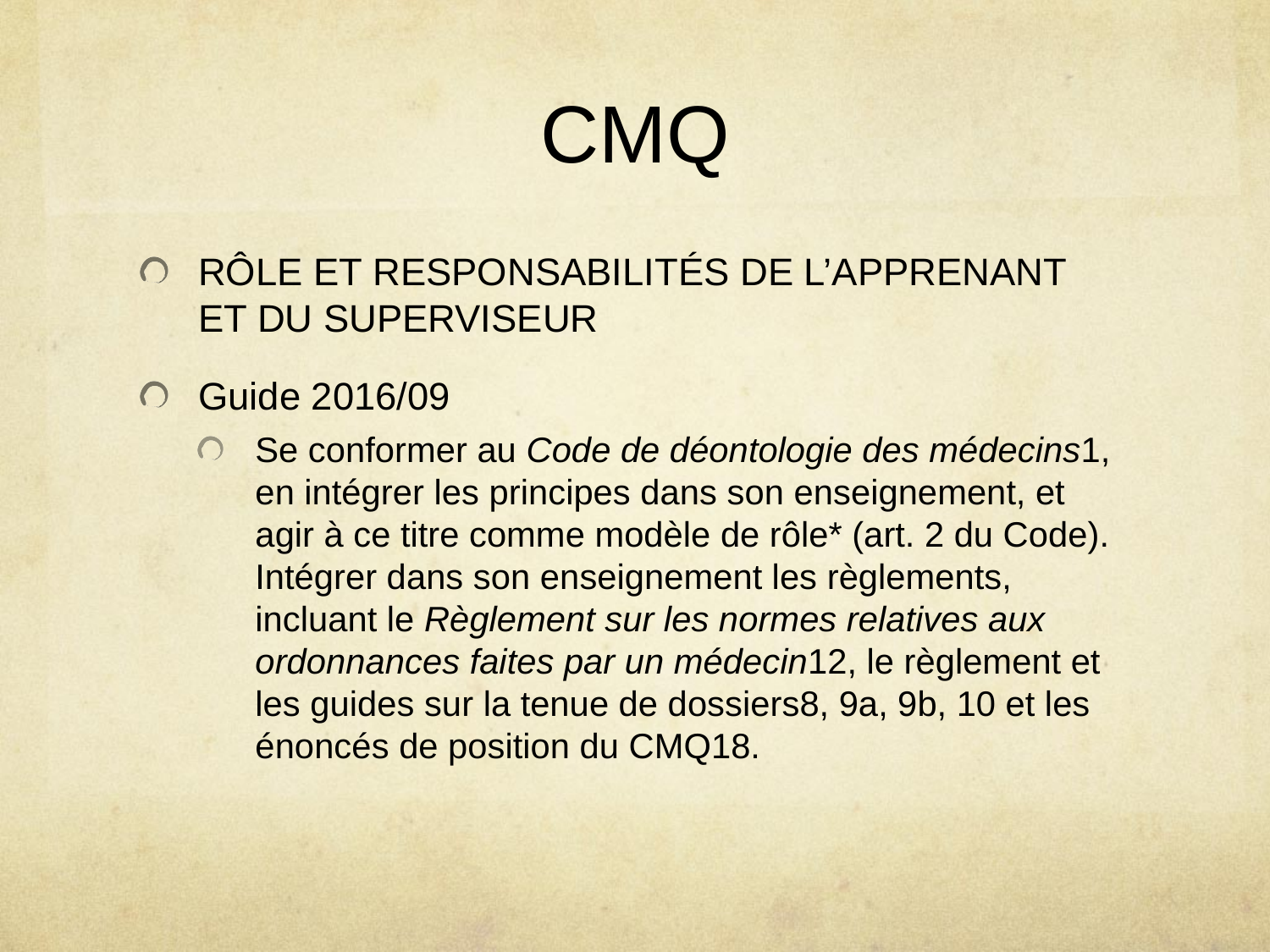

# CMQ
RÔLE ET RESPONSABILITÉS DE L’APPRENANT
ET DU SUPERVISEUR
Guide 2016/09
Se conformer au Code de déontologie des médecins1, en intégrer les principes dans son enseignement, et agir à ce titre comme modèle de rôle* (art. 2 du Code). Intégrer dans son enseignement les règlements, incluant le Règlement sur les normes relatives aux ordonnances faites par un médecin12, le règlement et les guides sur la tenue de dossiers8, 9a, 9b, 10 et les énoncés de position du CMQ18.